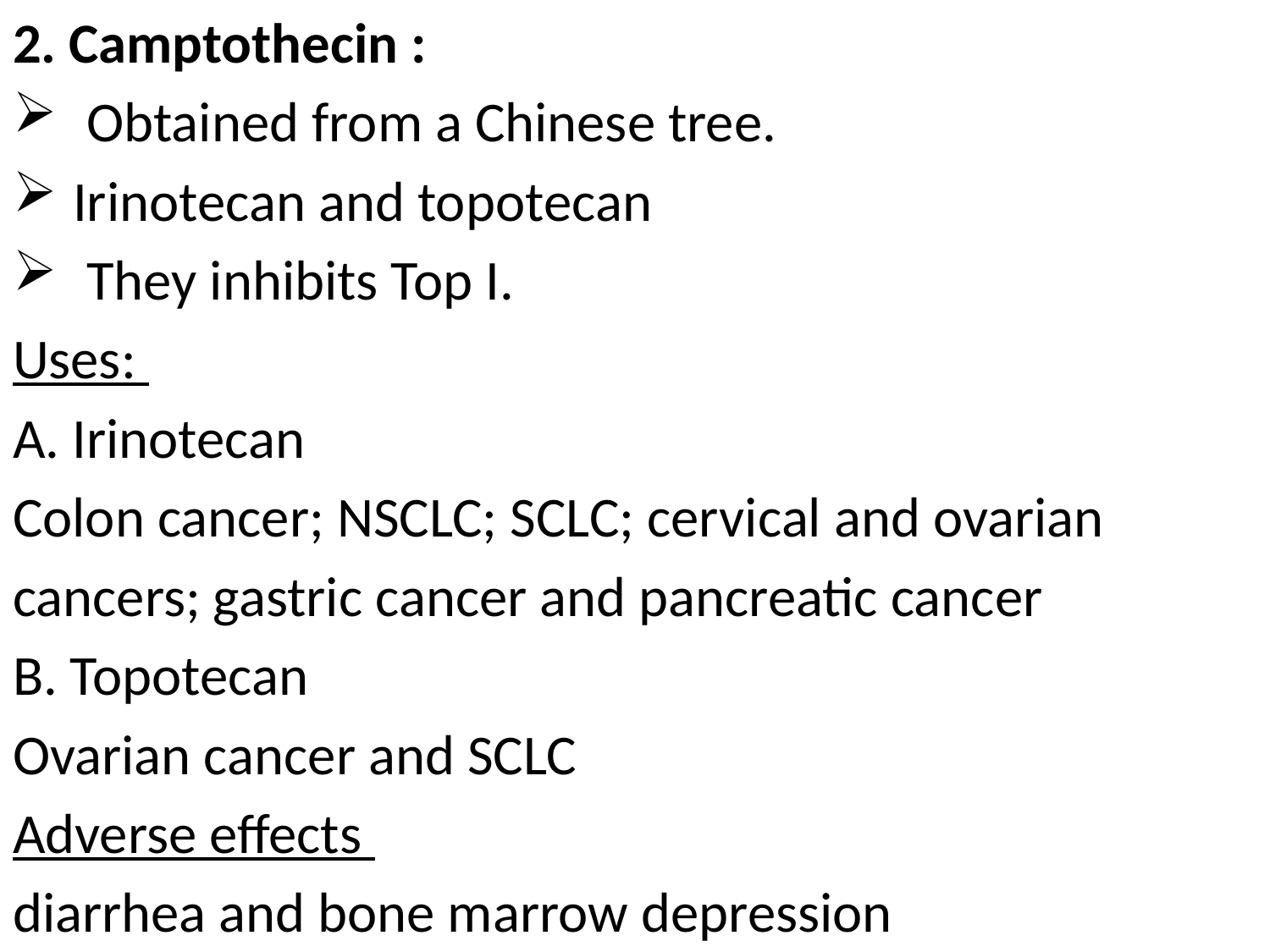

2. Camptothecin :
Obtained from a Chinese tree.
 Irinotecan and topotecan
They inhibits Top I.
Uses:
A. Irinotecan
Colon cancer; NSCLC; SCLC; cervical and ovarian
cancers; gastric cancer and pancreatic cancer
B. Topotecan
Ovarian cancer and SCLC
Adverse effects
diarrhea and bone marrow depression